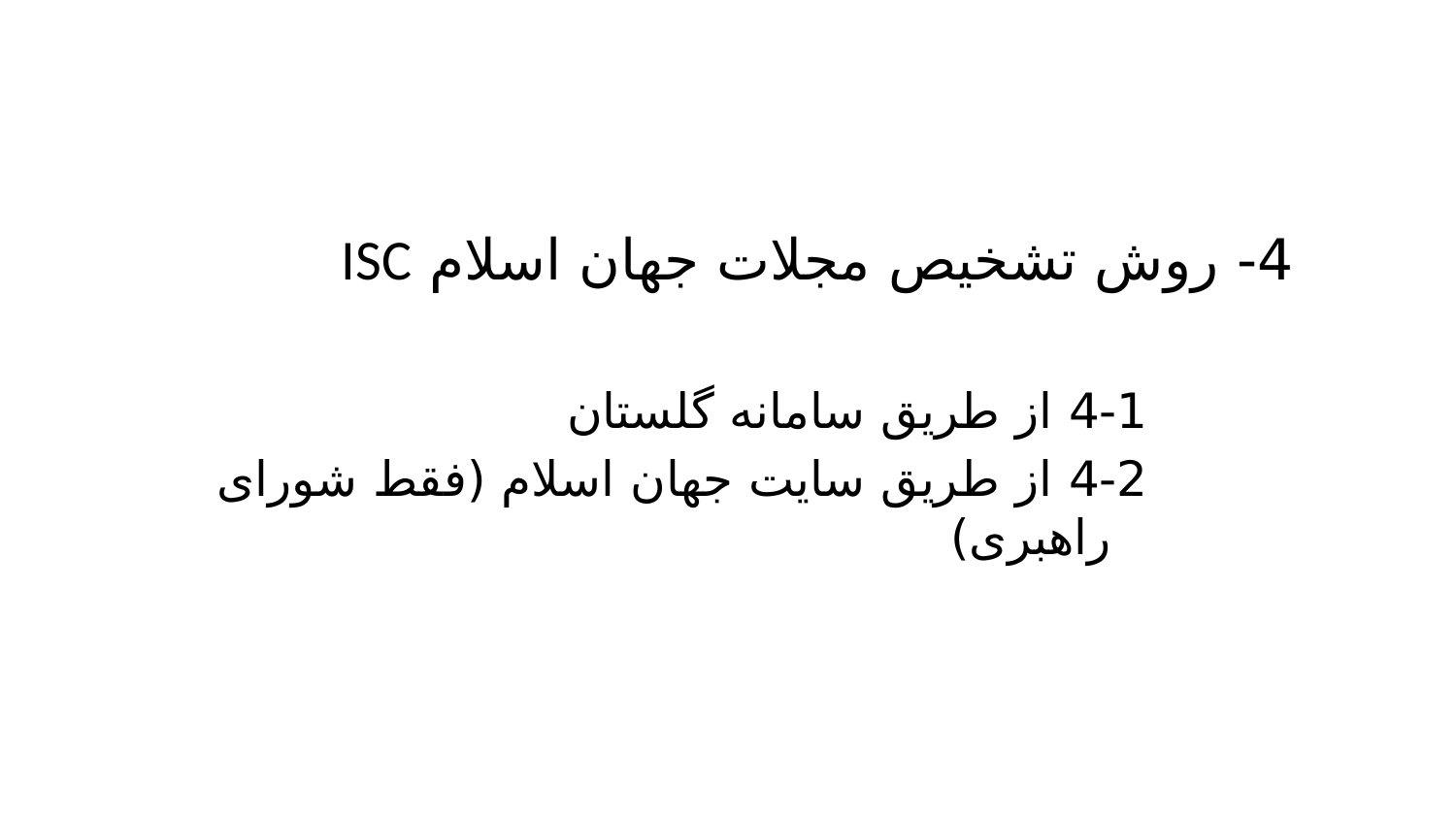

4- روش تشخیص مجلات جهان اسلام ISC

4-1 از طریق سامانه گلستان
4-2 از طریق سایت جهان اسلام (فقط شورای راهبری)